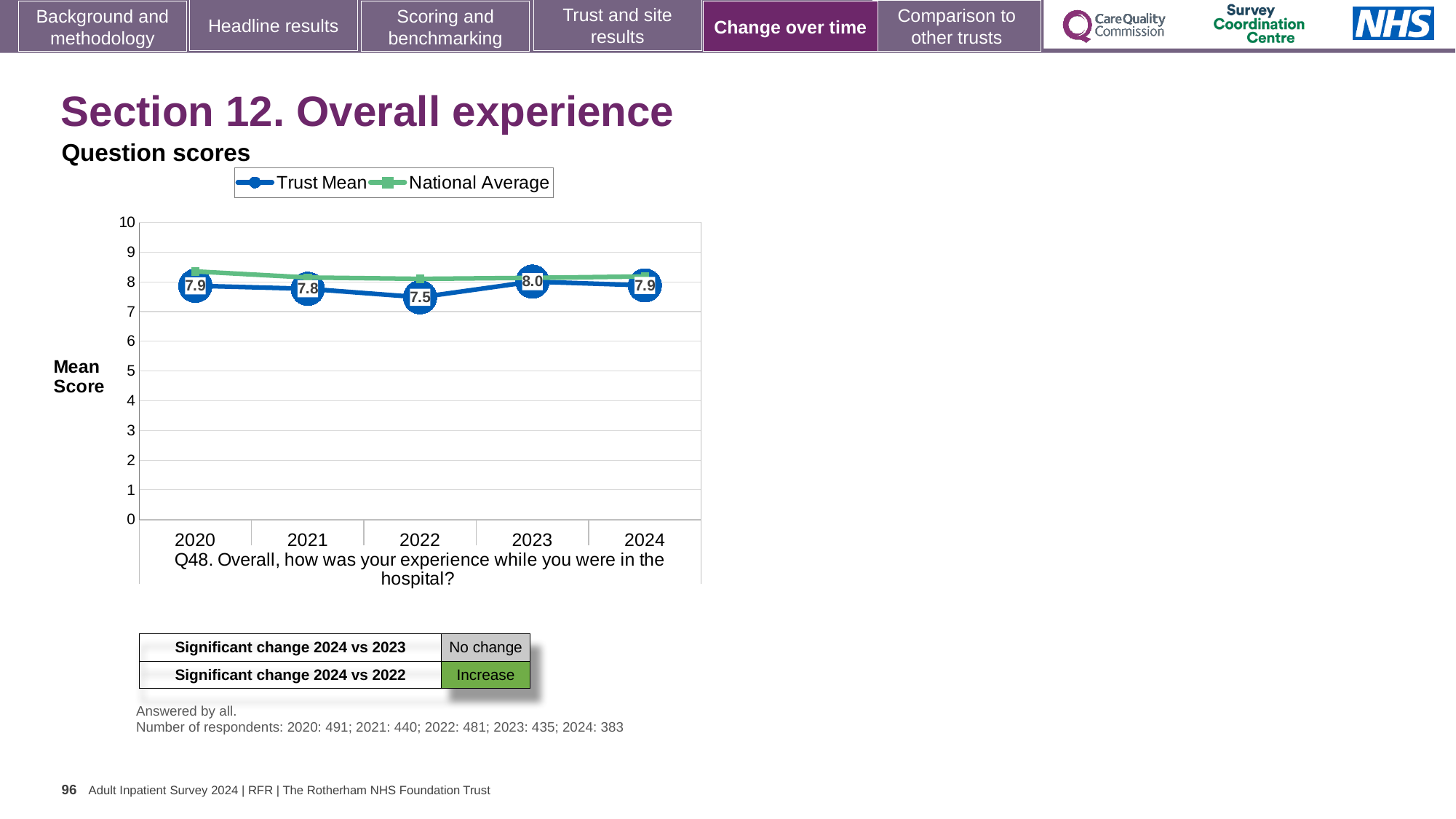

# Section 12. Overall experience
Question scores

### Chart

| Category | Trust Mean | National Average |
|---|---|---|
| 2020 | 7.869718374502048 | 8.352712599907187 |
| 2021 | 7.767692839809707 | 8.147643900327337 |
| 2022 | 7.482606236568878 | 8.102997550138914 |
| 2023 | 8.01043465762388 | 8.136294906983347 |
| 2024 | 7.88308931509827 | 8.184264996704169 |
| Significant change 2024 vs 2023 | No change |
| --- | --- |
| Significant change 2024 vs 2022 | Increase |
Answered by all.
Number of respondents: 2020: 491; 2021: 440; 2022: 481; 2023: 435; 2024: 383

96